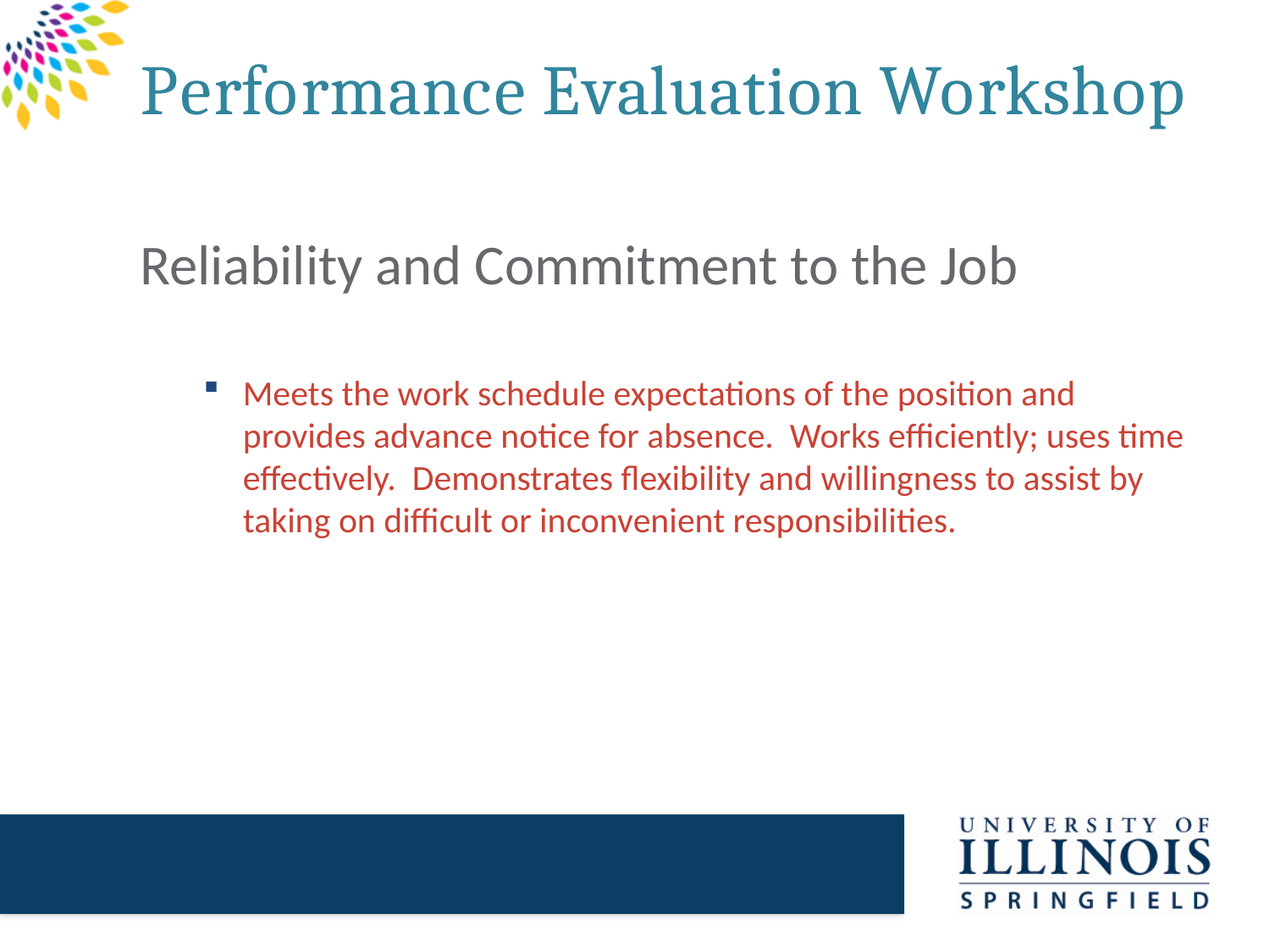

# Performance Evaluation Workshop
Reliability and Commitment to the Job

Meets the work schedule expectations of the position and provides advance notice for absence.  Works efficiently; uses time effectively.  Demonstrates flexibility and willingness to assist by taking on difficult or inconvenient responsibilities.